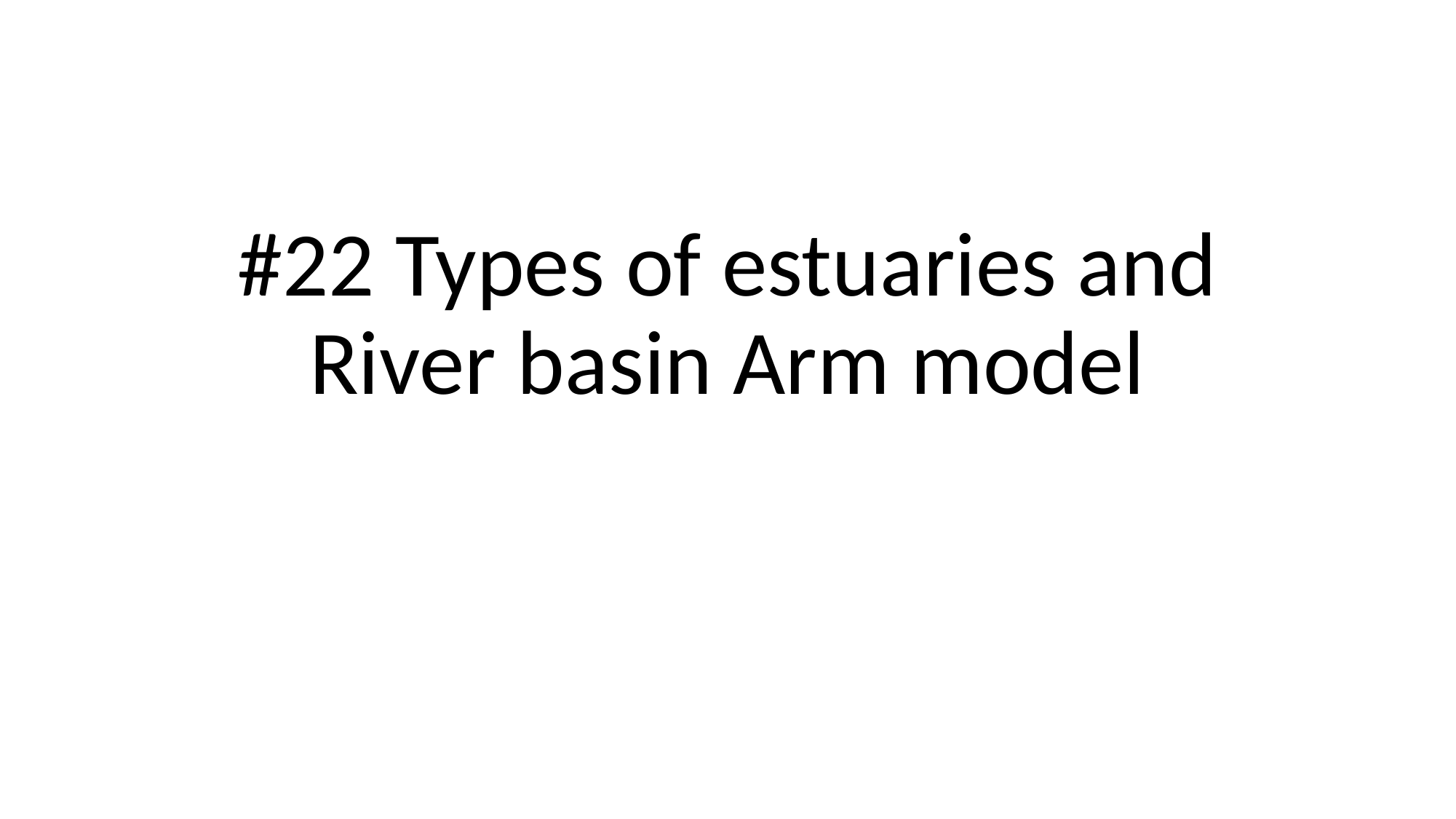

# #22 Types of estuaries and River basin Arm model